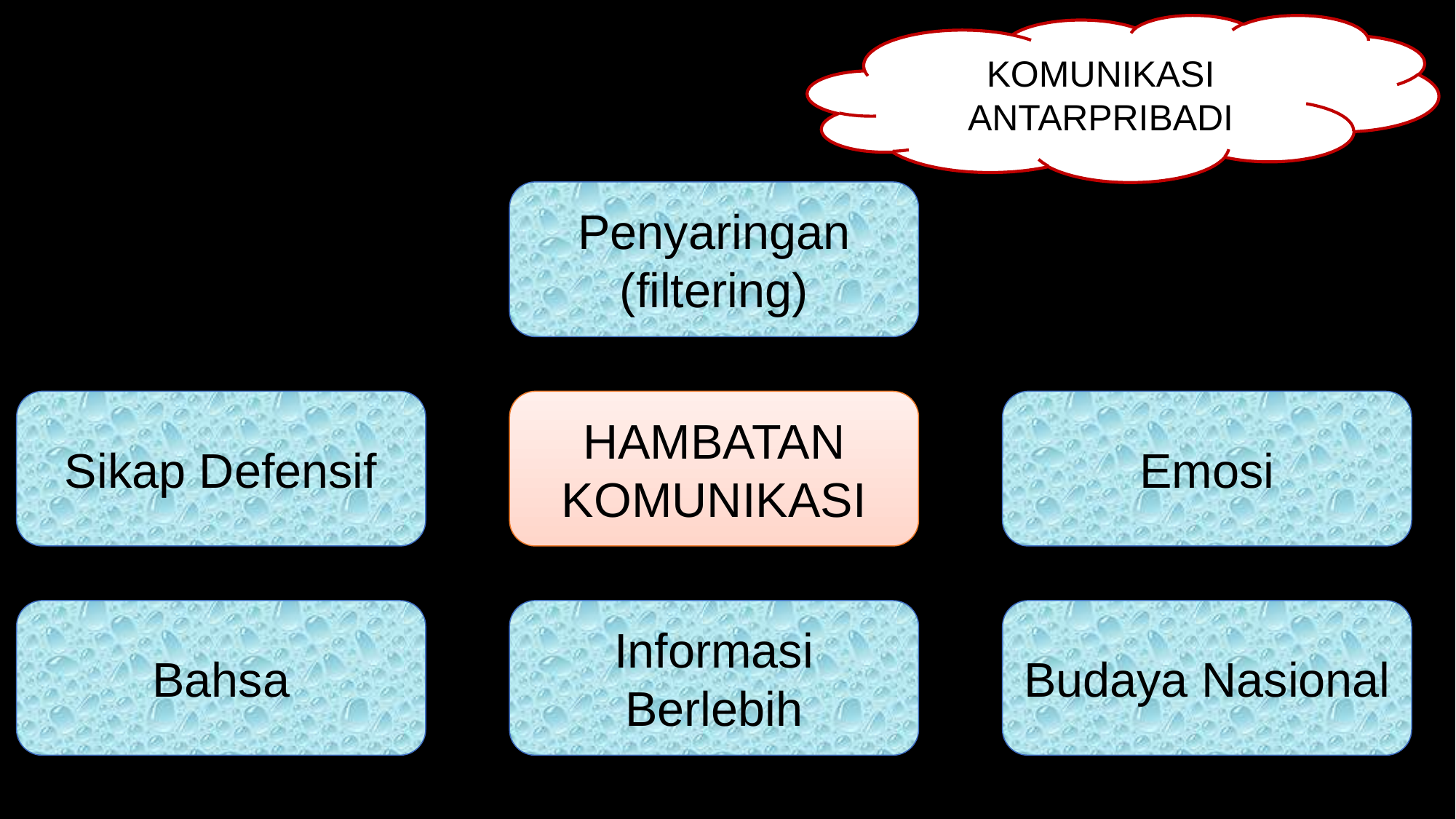

KOMUNIKASI ANTARPRIBADI
Penyaringan
(filtering)
Sikap Defensif
HAMBATAN KOMUNIKASI
Emosi
Bahsa
Informasi Berlebih
Budaya Nasional